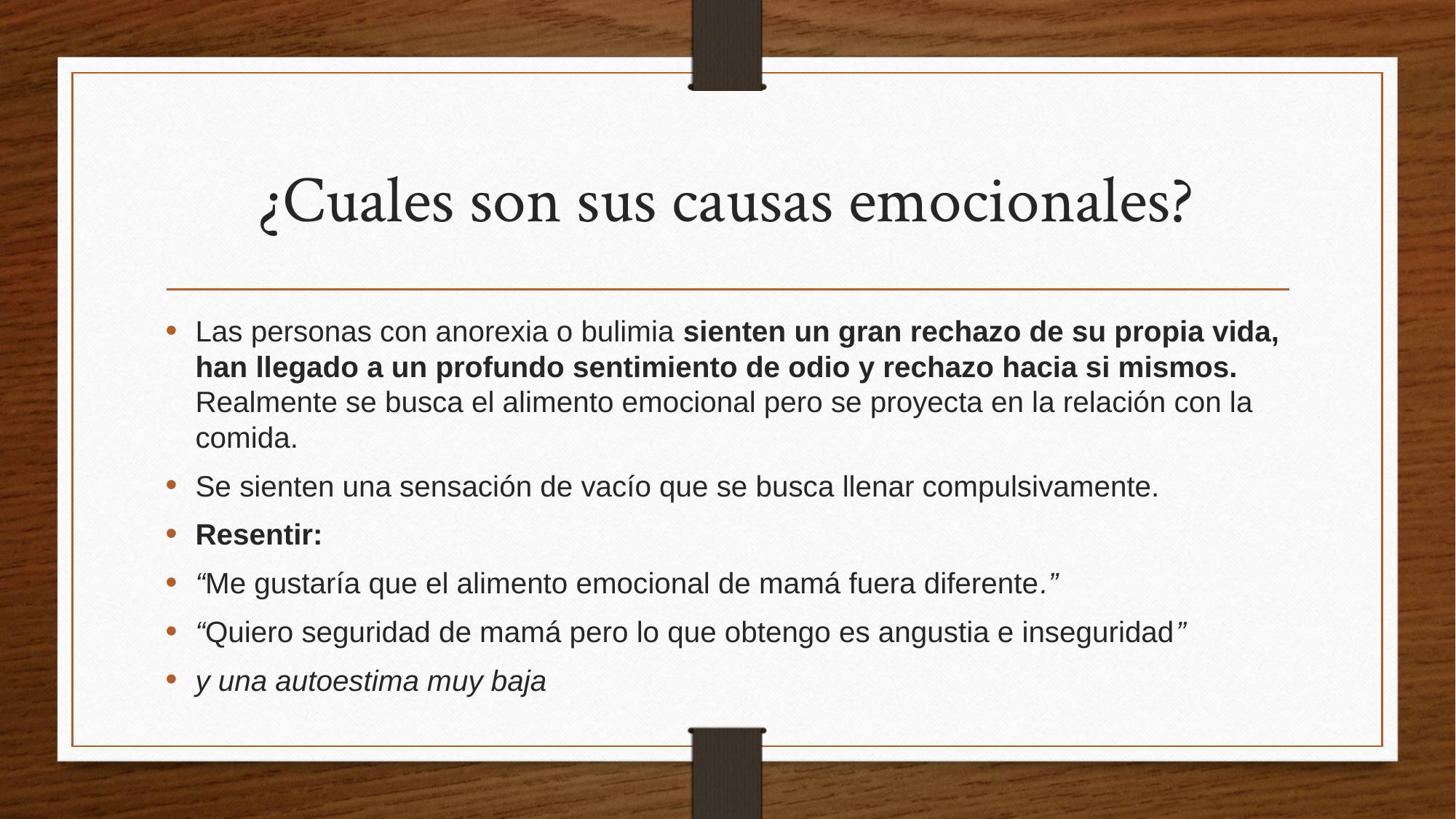

# ¿Cuales son sus causas emocionales?
Las personas con anorexia o bulimia sienten un gran rechazo de su propia vida, han llegado a un profundo sentimiento de odio y rechazo hacia si mismos. Realmente se busca el alimento emocional pero se proyecta en la relación con la comida.
Se sienten una sensación de vacío que se busca llenar compulsivamente.
Resentir:
“Me gustaría que el alimento emocional de mamá fuera diferente.”
“Quiero seguridad de mamá pero lo que obtengo es angustia e inseguridad”
y una autoestima muy baja